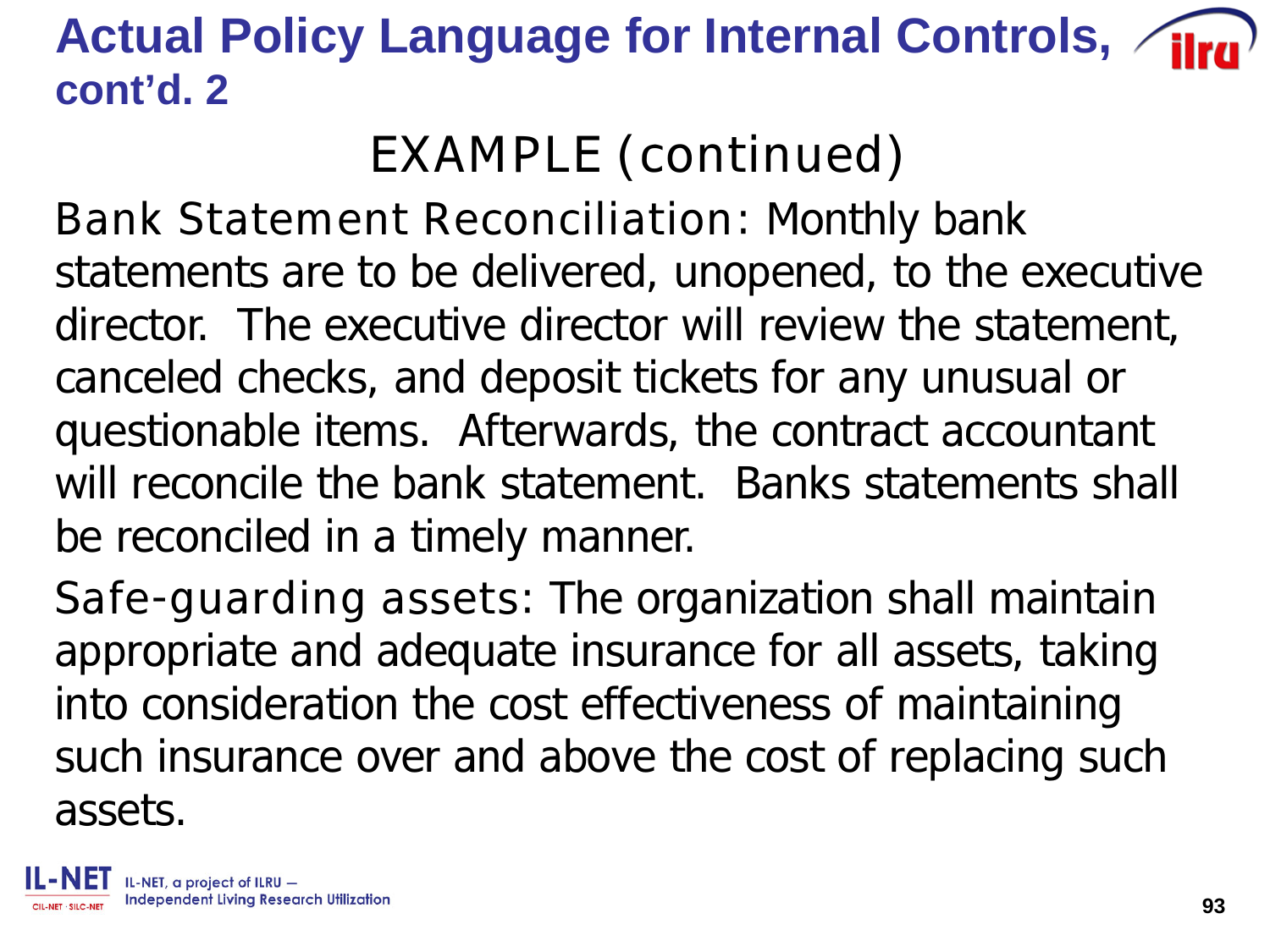

# Actual Policy Language for Internal Controls, cont’d. 2
EXAMPLE (continued)
Bank Statement Reconciliation: Monthly bank statements are to be delivered, unopened, to the executive director.  The executive director will review the statement, canceled checks, and deposit tickets for any unusual or questionable items.  Afterwards, the contract accountant will reconcile the bank statement.  Banks statements shall be reconciled in a timely manner.
Safe-guarding assets: The organization shall maintain appropriate and adequate insurance for all assets, taking into consideration the cost effectiveness of maintaining such insurance over and above the cost of replacing such assets.